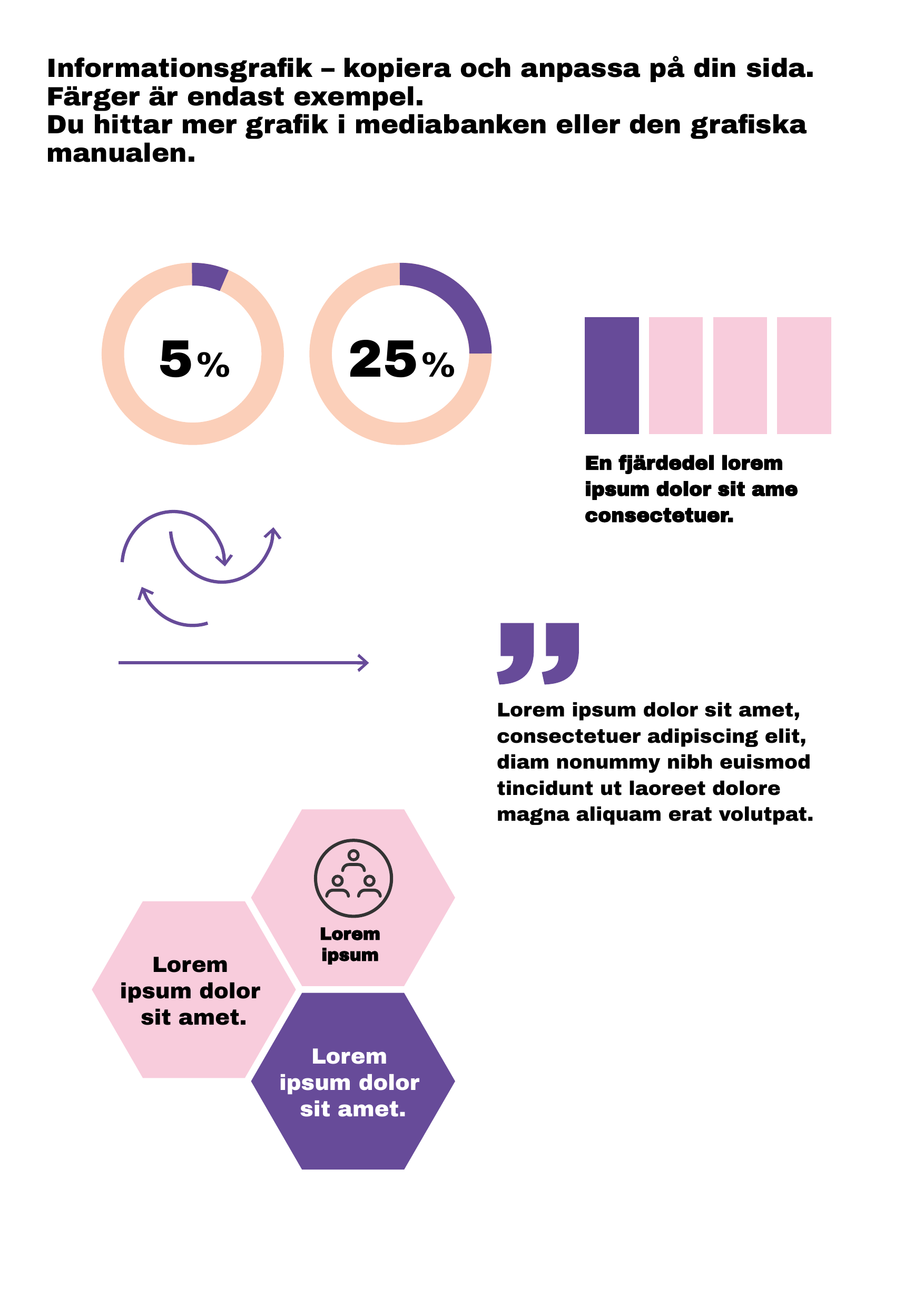

# Informationsgrafik – kopiera och anpassa på din sida. Färger är endast exempel. Du hittar mer grafik i mediabanken eller den grafiska manualen.

5 %

25 %

En fjärdedel lorem ipsum dolor sit ame consectetuer.

Lorem ipsum dolor sit amet, consectetuer adipiscing elit,  diam nonummy nibh euismod tincidunt ut laoreet dolore magna aliquam erat volutpat.
Lorem
ipsum

Lorem
ipsum dolor
sit amet.
Lorem
ipsum dolor
sit amet.